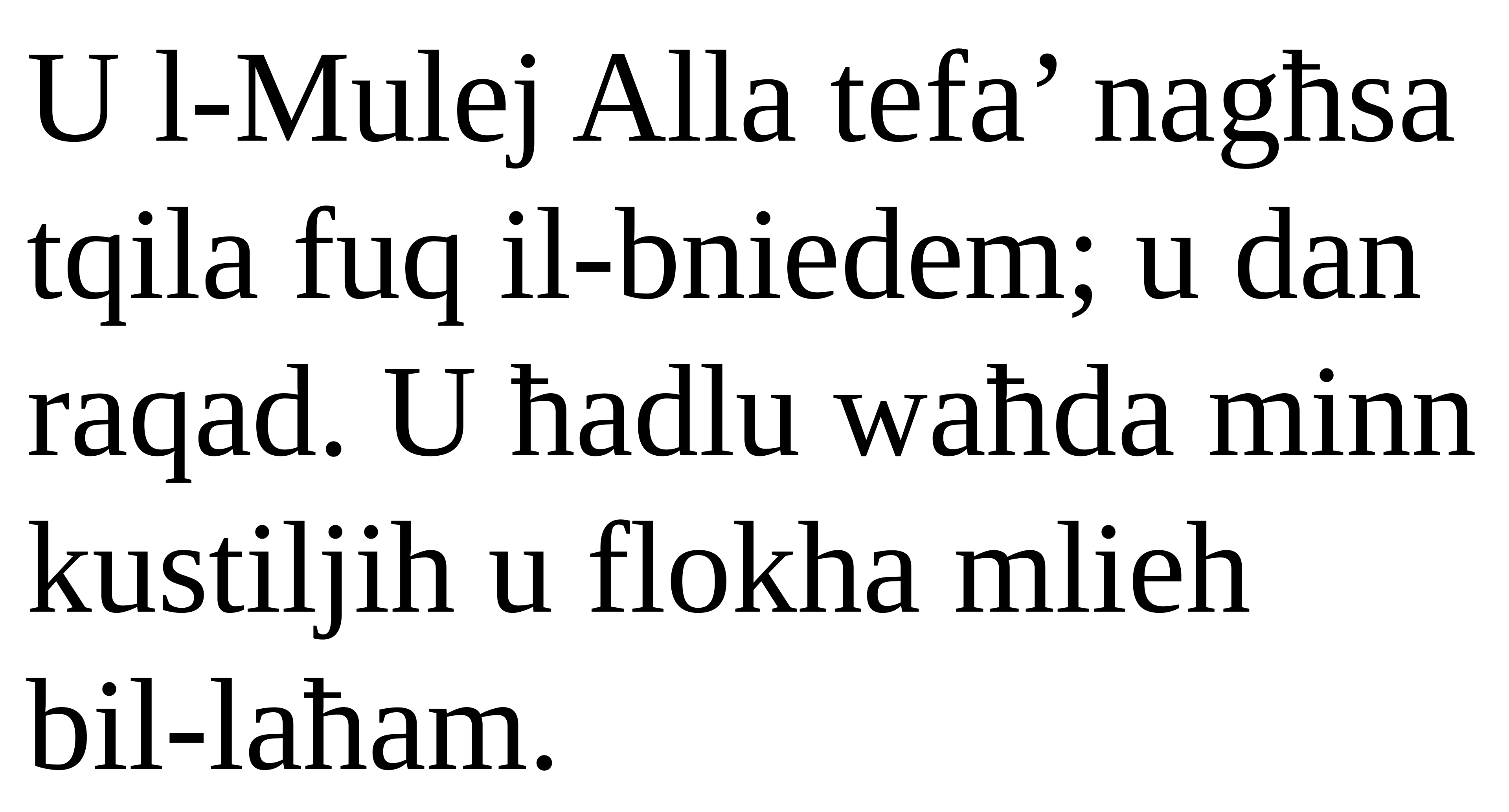

U l-Mulej Alla tefa’ nagħsa tqila fuq il-bniedem; u dan raqad. U ħadlu waħda minn kustiljih u flokha mlieh
bil-laħam.